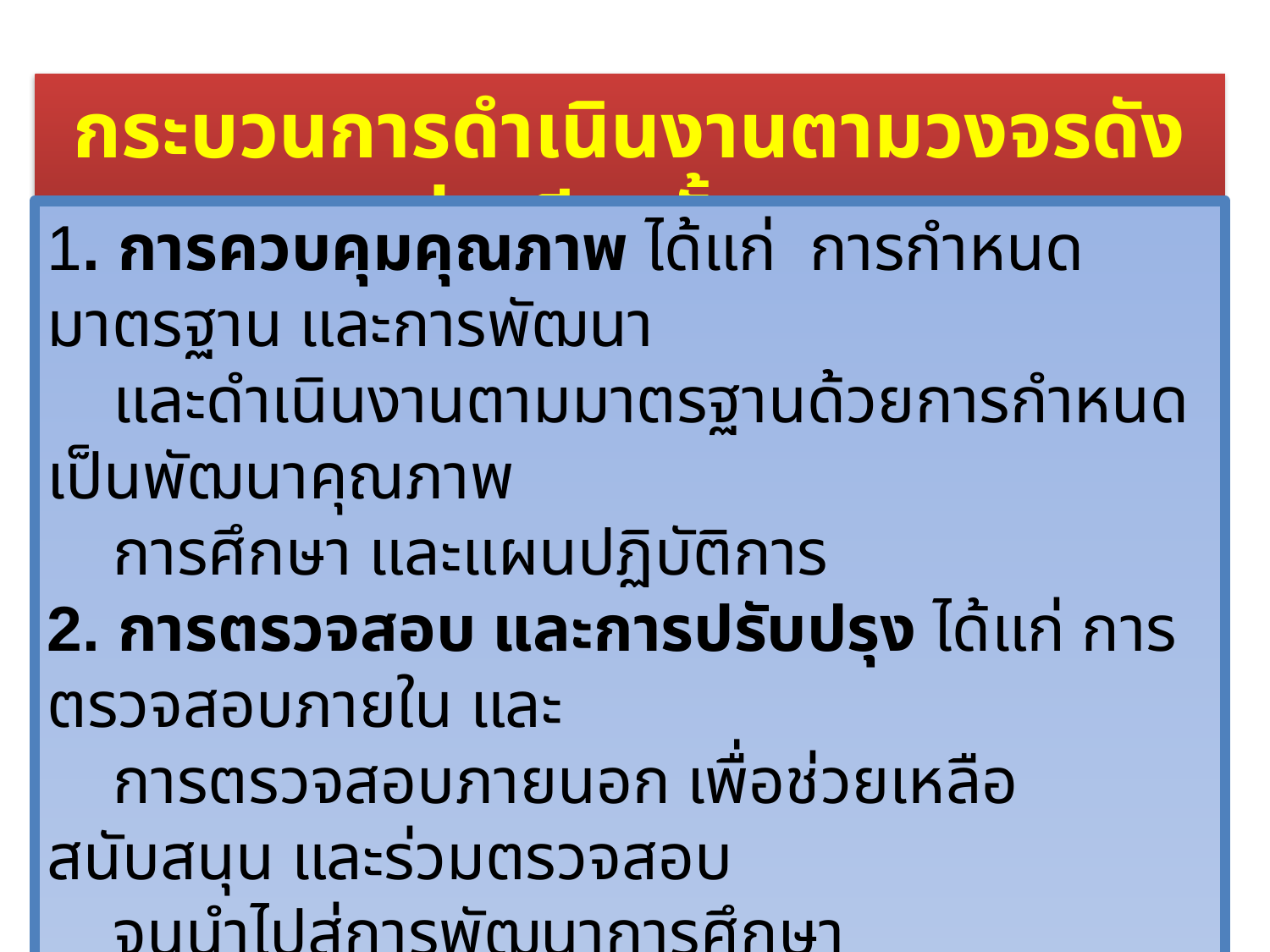

กระบวนการดำเนินงานตามวงจรดังกล่าวมี 3 ขั้นตอน
1. การควบคุมคุณภาพ ได้แก่  การกำหนดมาตรฐาน และการพัฒนา
    และดำเนินงานตามมาตรฐานด้วยการกำหนดเป็นพัฒนาคุณภาพ
    การศึกษา และแผนปฏิบัติการ
2. การตรวจสอบ และการปรับปรุง ได้แก่ การตรวจสอบภายใน และ
    การตรวจสอบภายนอก เพื่อช่วยเหลือ สนับสนุน และร่วมตรวจสอบ
    จนนำไปสู่การพัฒนาการศึกษา
3. การประเมินคุณภาพการศึกษา ได้แก่  การประเมินคุณภาพ
    การศึกษาของสถานศึกษาเป็นระยะ เพื่อการรักษา/ผดุง หรือ
    ยกระดับคุณภาพการศึกษา